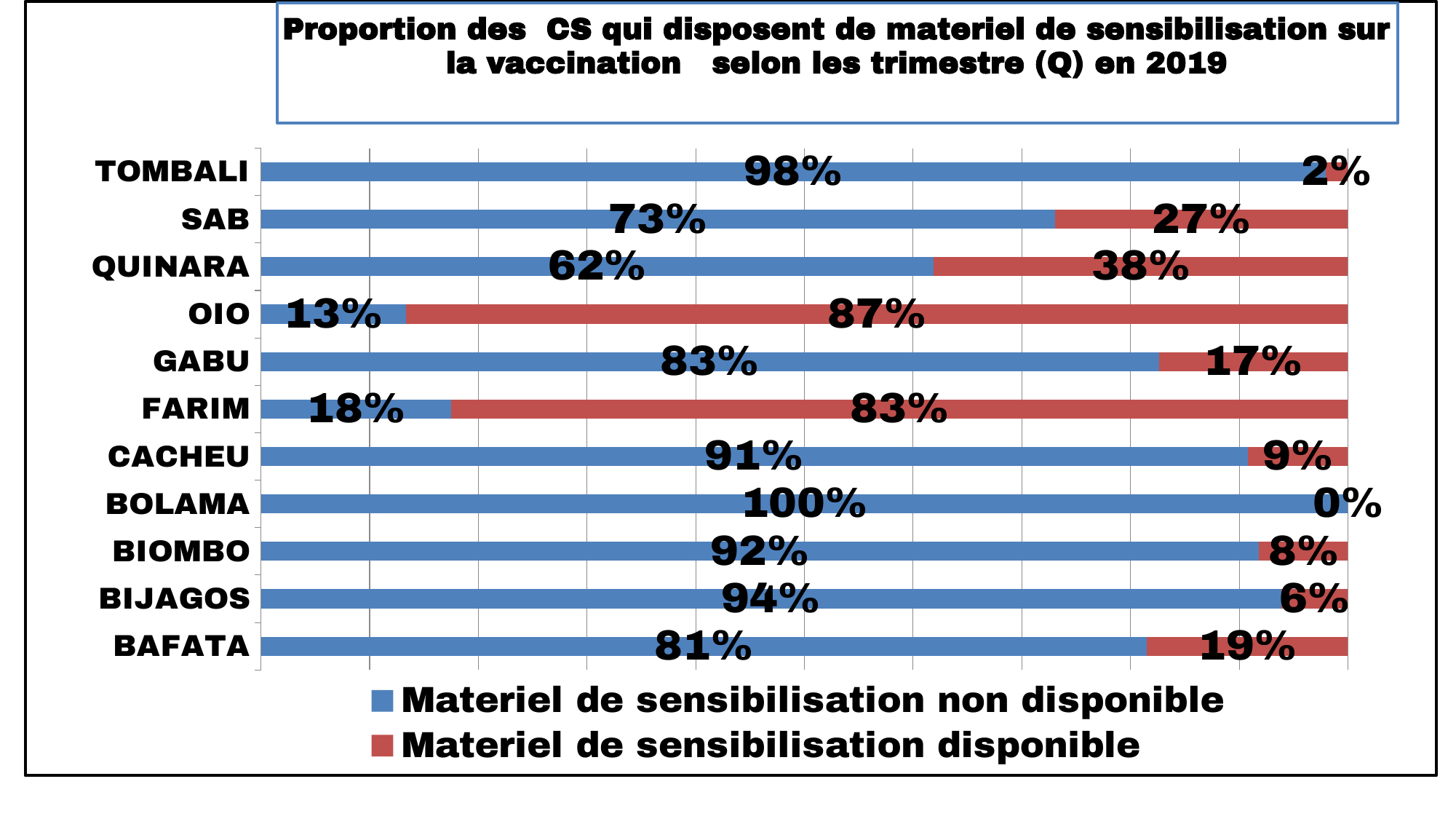

### Chart: Proportion des  CS qui disposent de materiel de sensibilisation sur la vaccination   selon les trimestre (Q) en 2019

| Category | Materiel de sensibilisation non disponible | Materiel de sensibilisation disponible |
|---|---|---|
| BAFATA | 0.8148148148148148 | 0.18518518518518517 |
| BIJAGOS | 0.9387755102040817 | 0.061224489795918366 |
| BIOMBO | 0.9183673469387755 | 0.08163265306122448 |
| BOLAMA | 1.0 | 0.0 |
| CACHEU | 0.9080459770114943 | 0.09195402298850575 |
| FARIM | 0.175 | 0.825 |
| GABU | 0.8260869565217391 | 0.17391304347826086 |
| OIO | 0.13333333333333333 | 0.8666666666666667 |
| QUINARA | 0.6190476190476191 | 0.38095238095238093 |
| SAB | 0.7307692307692307 | 0.2692307692307692 |
| TOMBALI | 0.9795918367346939 | 0.02040816326530612 |